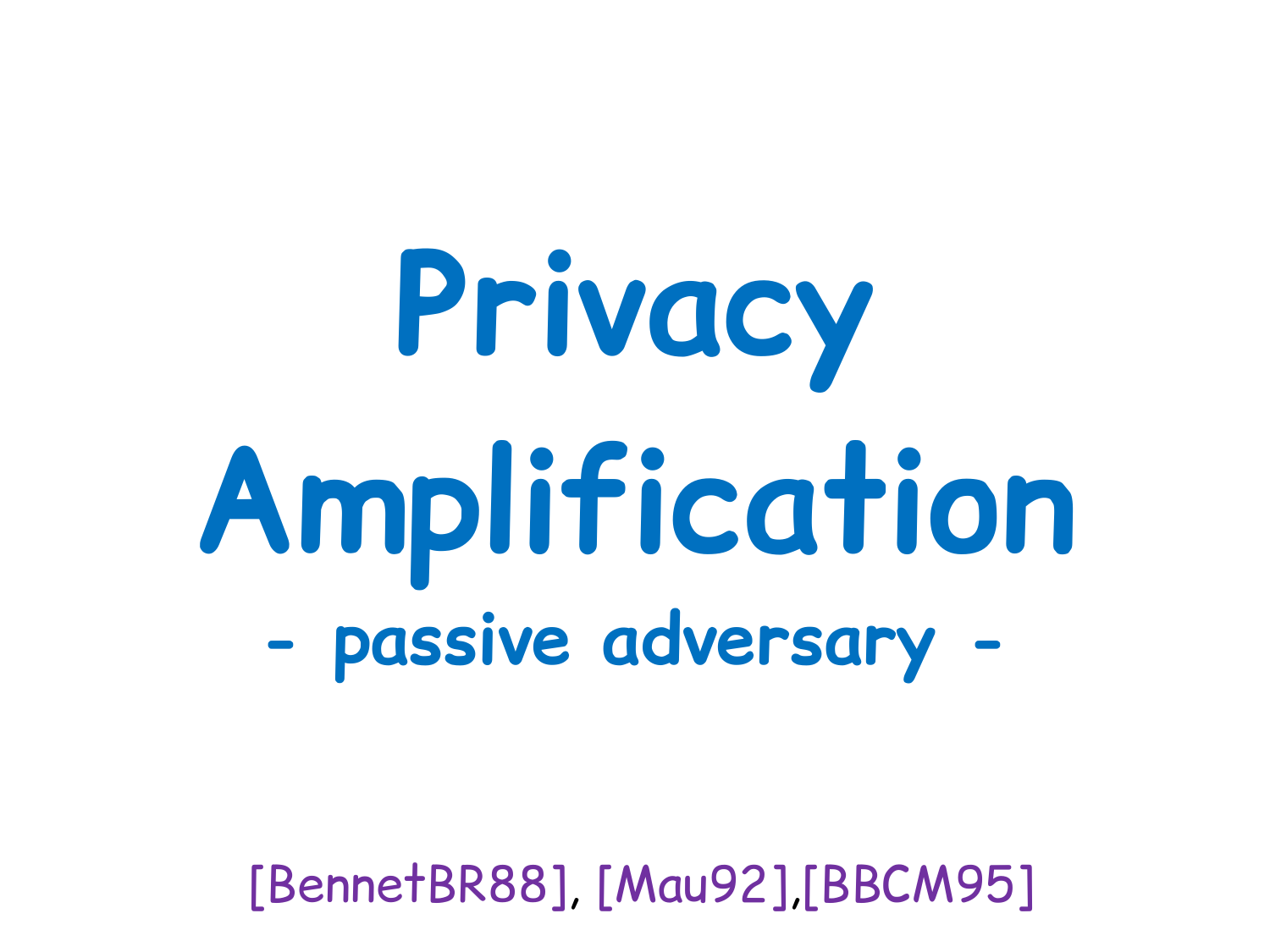

Privacy
Amplification
- passive adversary -
[BennetBR88], [Mau92],[BBCM95]